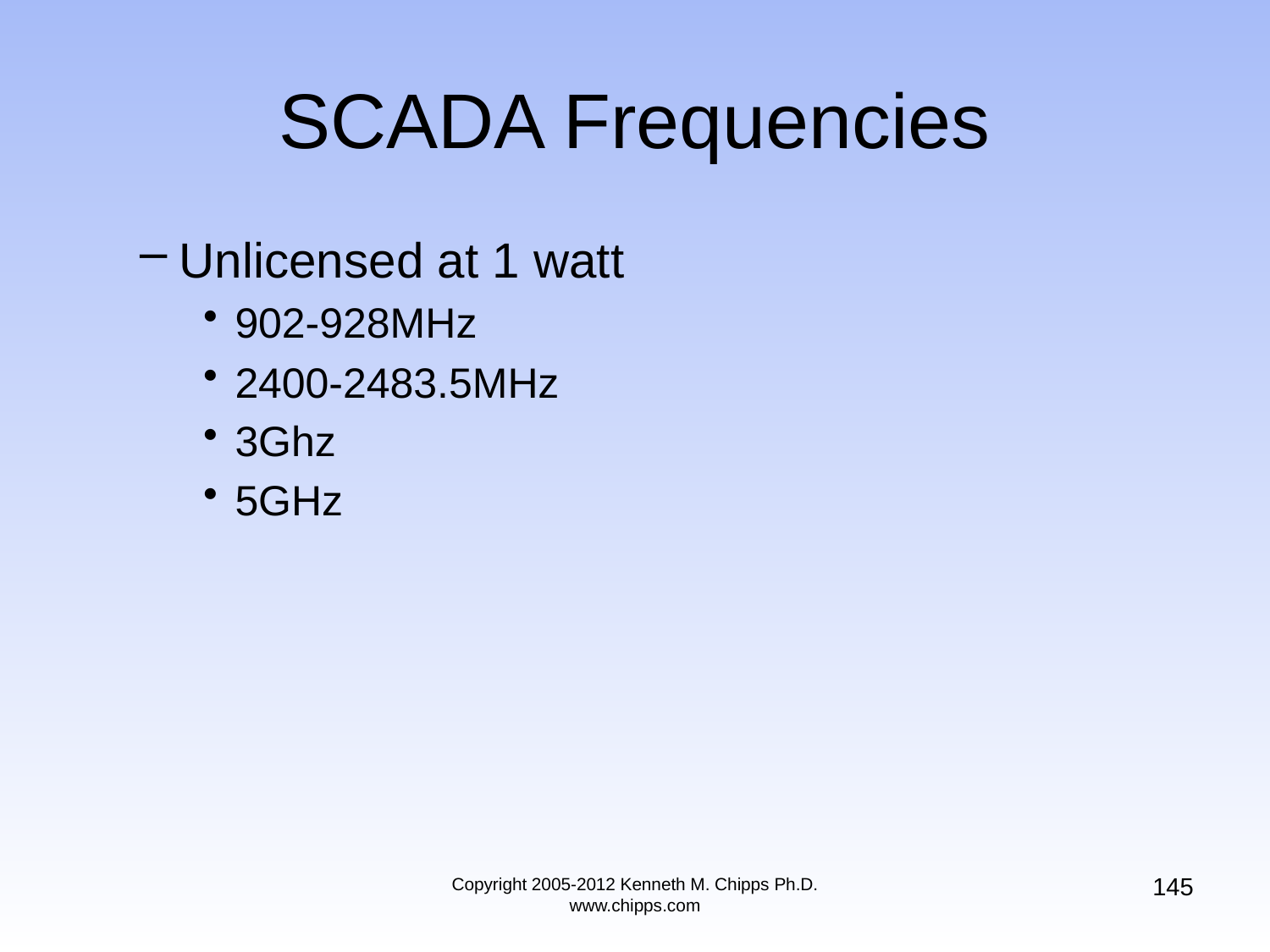

# SCADA Frequencies
Unlicensed at 1 watt
902-928MHz
2400-2483.5MHz
3Ghz
5GHz
145
Copyright 2005-2012 Kenneth M. Chipps Ph.D. www.chipps.com